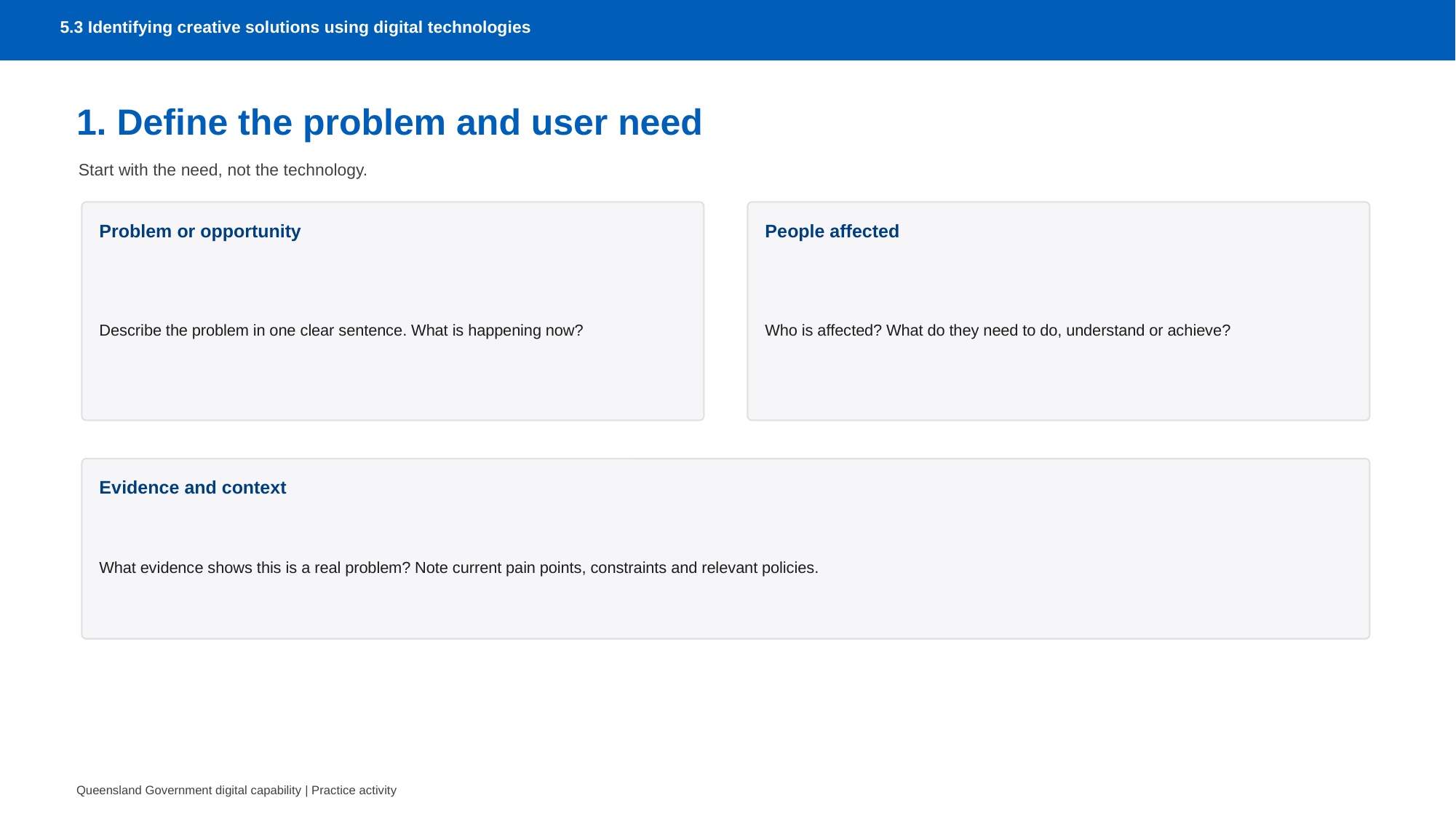

5.3 Identifying creative solutions using digital technologies
1. Define the problem and user need
Start with the need, not the technology.

Problem or opportunity
People affected
Describe the problem in one clear sentence. What is happening now?
Who is affected? What do they need to do, understand or achieve?

Evidence and context
What evidence shows this is a real problem? Note current pain points, constraints and relevant policies.
Queensland Government digital capability | Practice activity